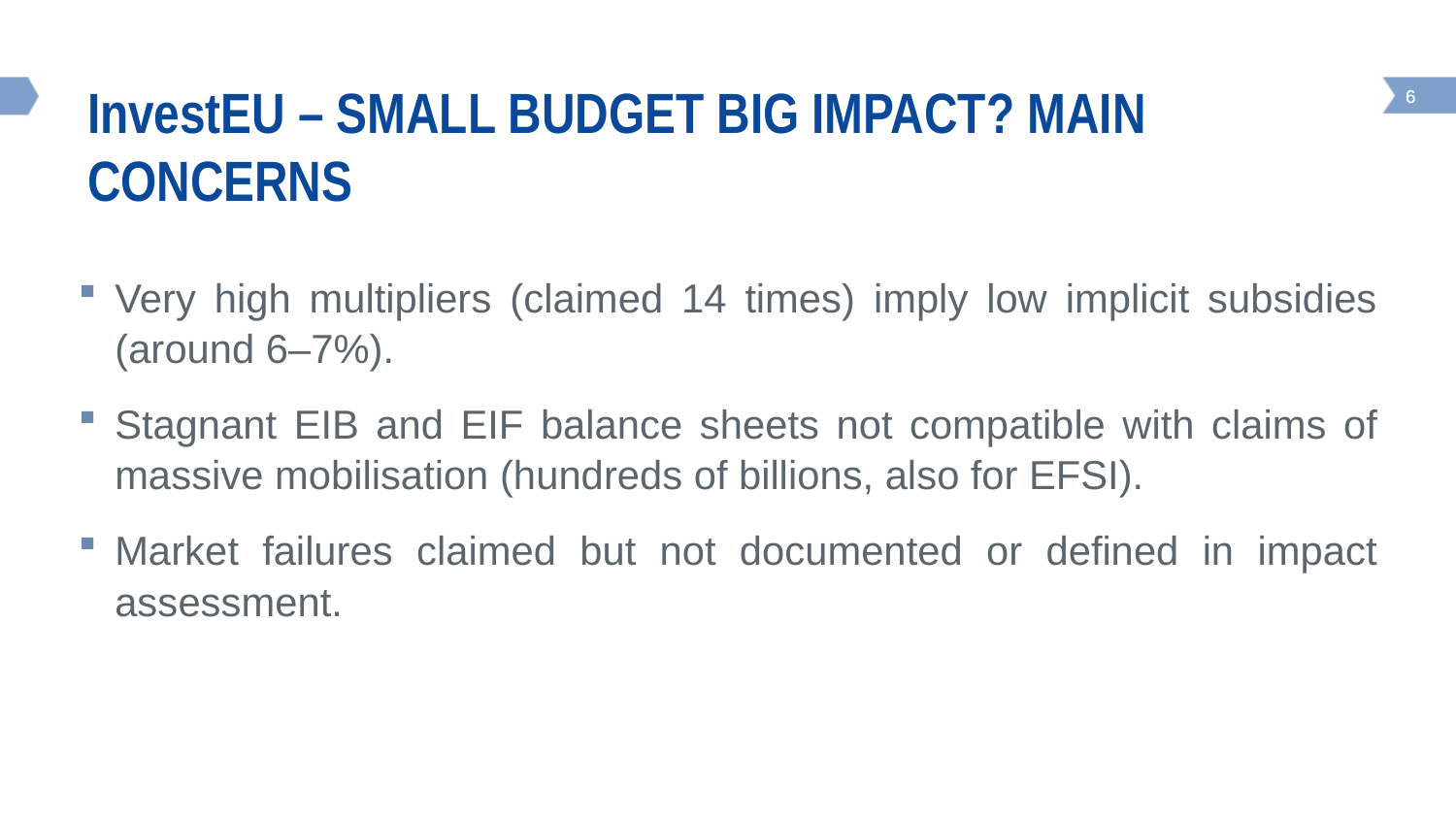

# InvestEU – Small budget big impact? Main Concerns
Very high multipliers (claimed 14 times) imply low implicit subsidies (around 6–7%).
Stagnant EIB and EIF balance sheets not compatible with claims of massive mobilisation (hundreds of billions, also for EFSI).
Market failures claimed but not documented or defined in impact assessment.